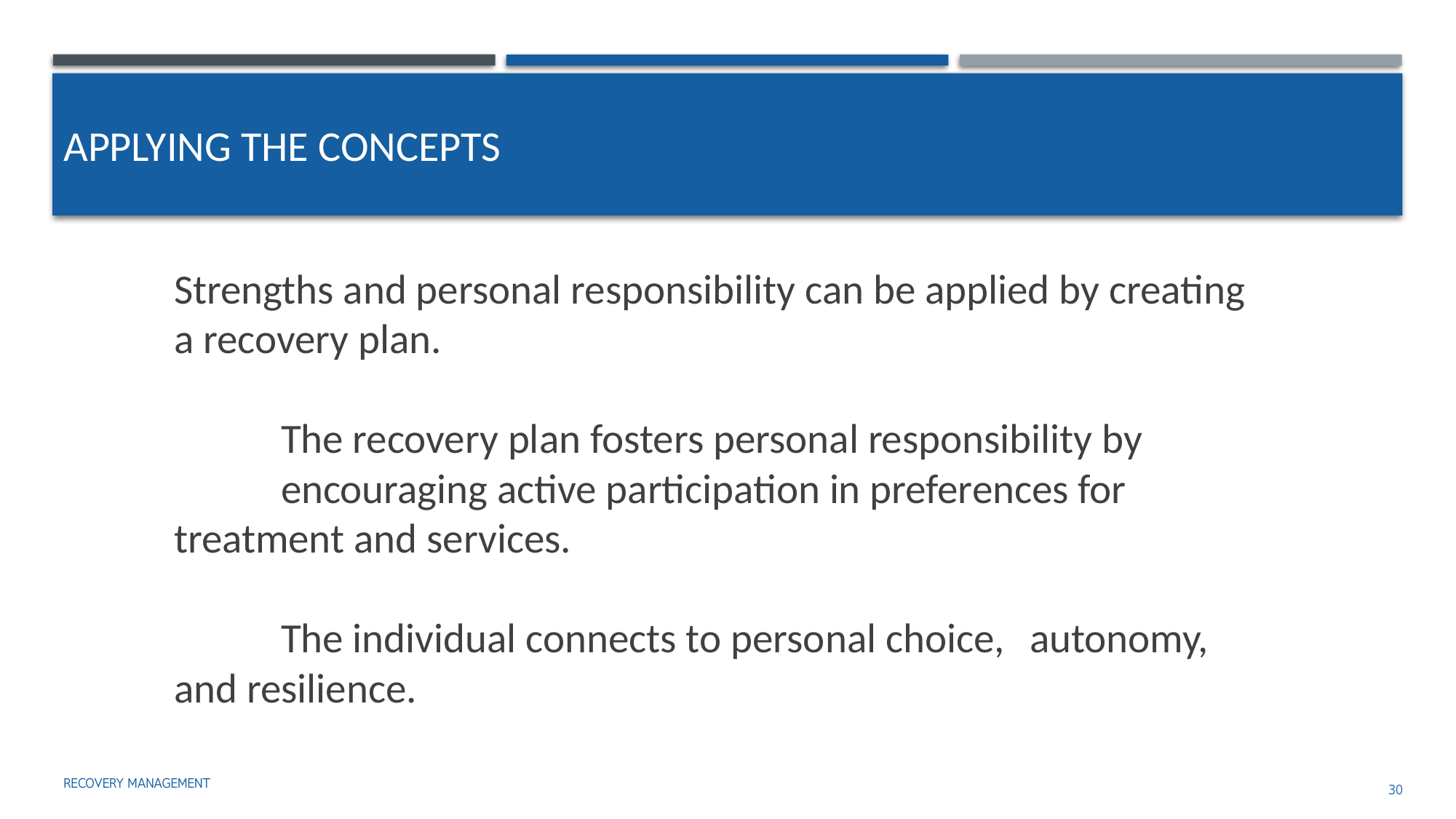

# Applying the concepts
Strengths and personal responsibility can be applied by creating a recovery plan.

			The recovery plan fosters personal responsibility by 			encouraging active participation in preferences for 			treatment and services.

						The individual connects to personal choice, 						autonomy,  and resilience.
Recovery management
30